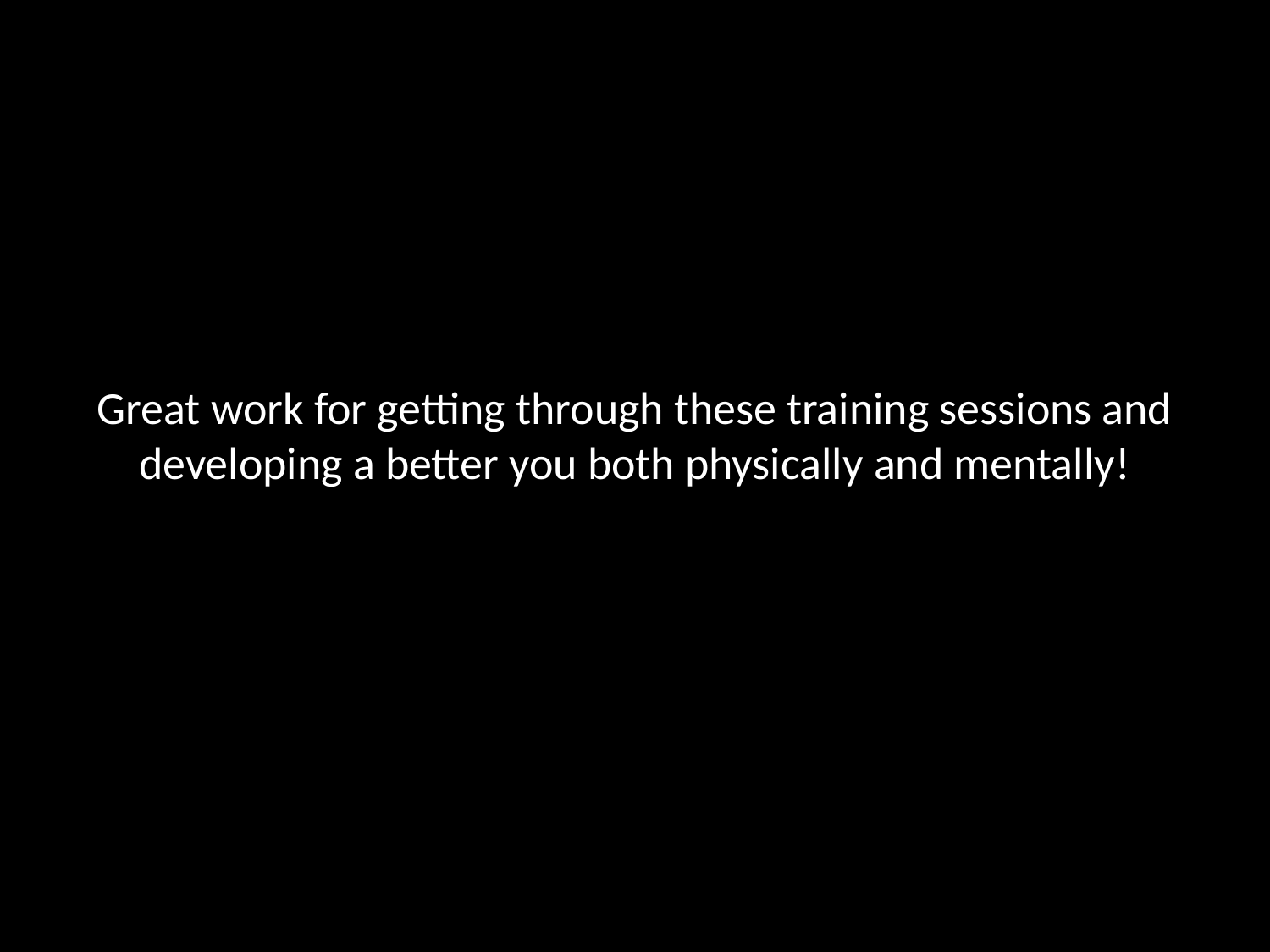

# Great work for getting through these training sessions and developing a better you both physically and mentally!